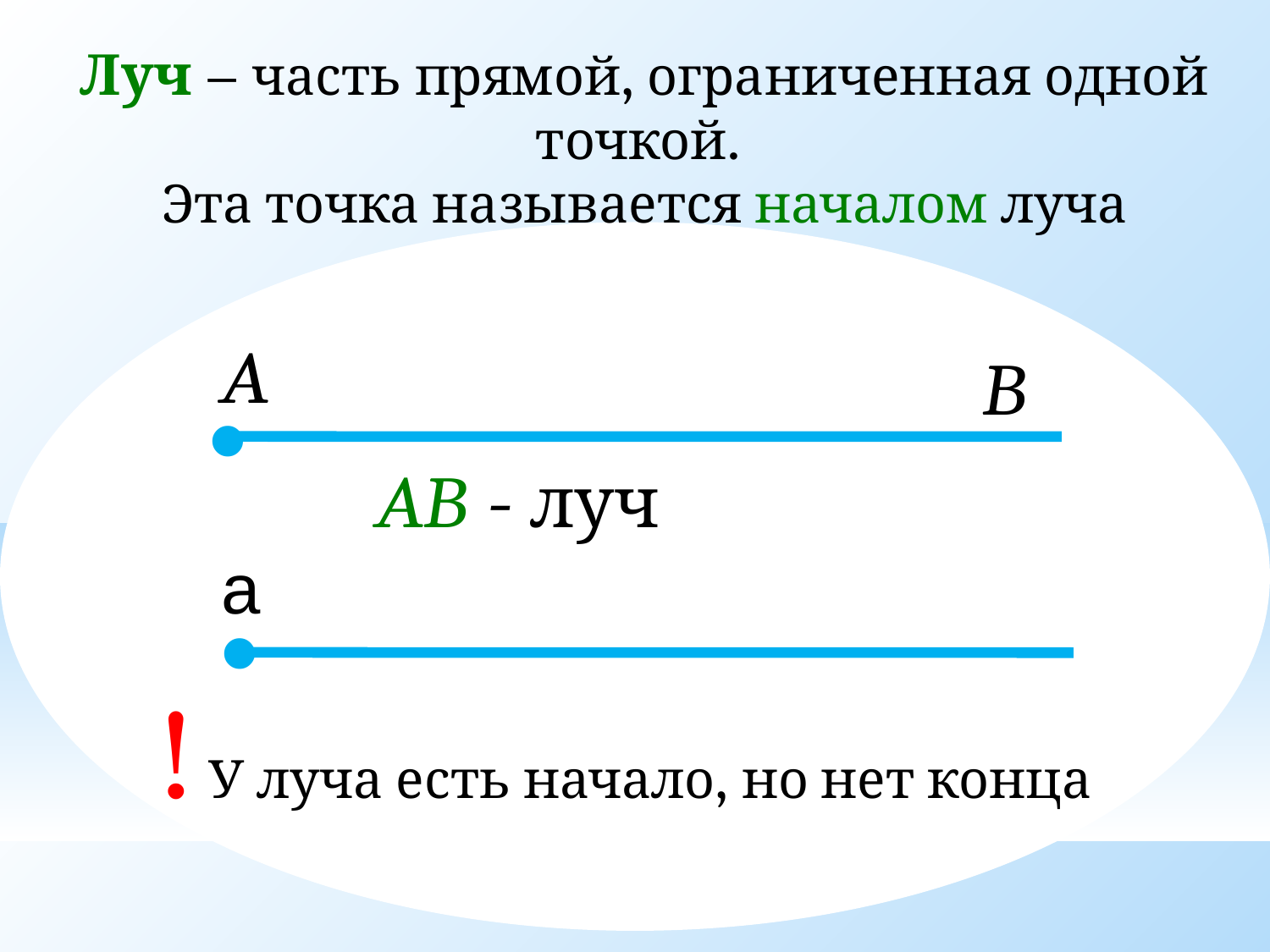

# Луч – часть прямой, ограниченная одной точкой. Эта точка называется началом луча
.
A
B
AB - луч
.
a
! У луча есть начало, но нет конца